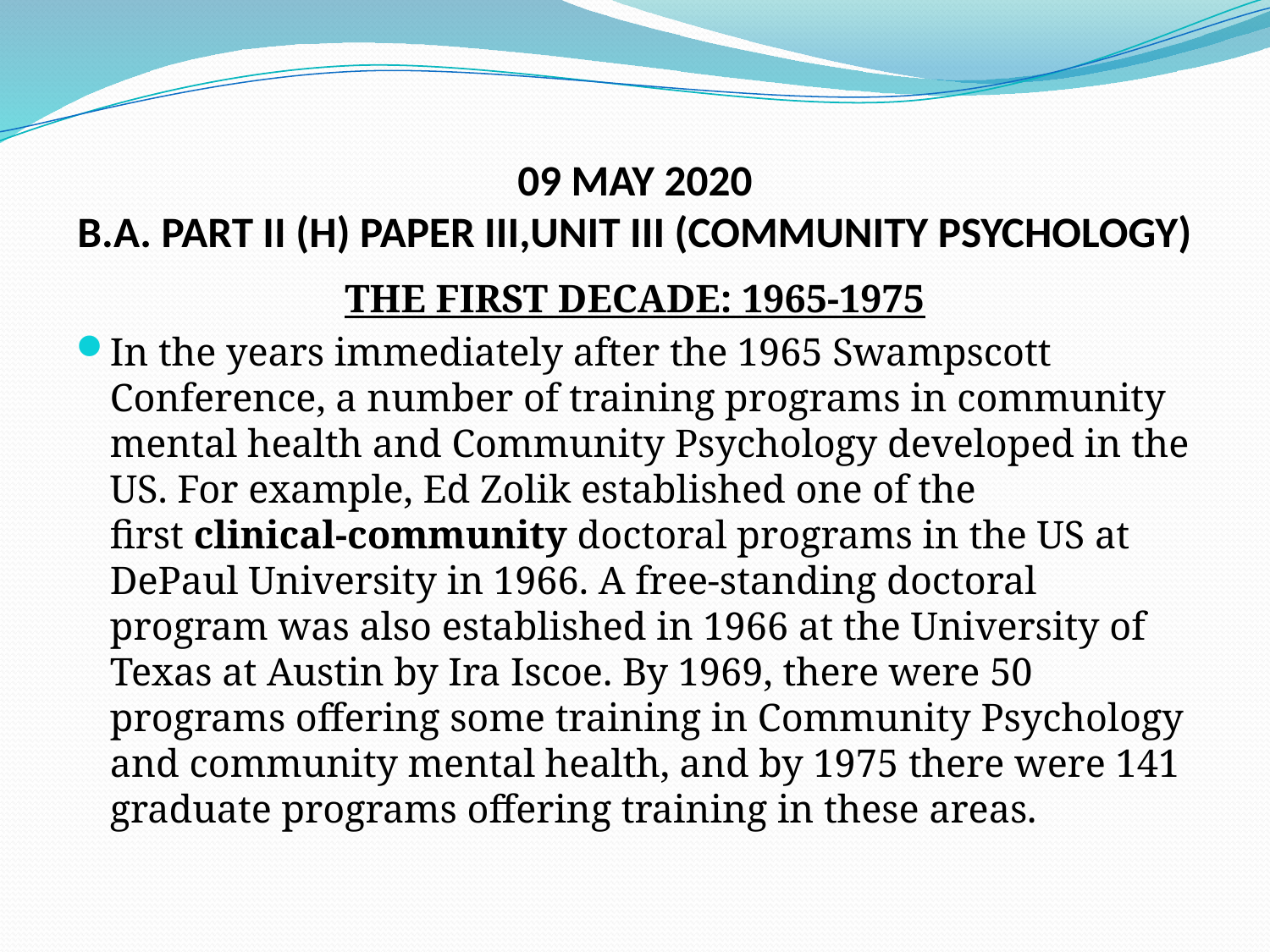

# 09 MAY 2020 B.A. PART II (H) PAPER III,UNIT III (COMMUNITY PSYCHOLOGY)
THE FIRST DECADE: 1965-1975
In the years immediately after the 1965 Swampscott Conference, a number of training programs in community mental health and Community Psychology developed in the US. For example, Ed Zolik established one of the first clinical-community doctoral programs in the US at DePaul University in 1966. A free-standing doctoral program was also established in 1966 at the University of Texas at Austin by Ira Iscoe. By 1969, there were 50 programs offering some training in Community Psychology and community mental health, and by 1975 there were 141 graduate programs offering training in these areas.